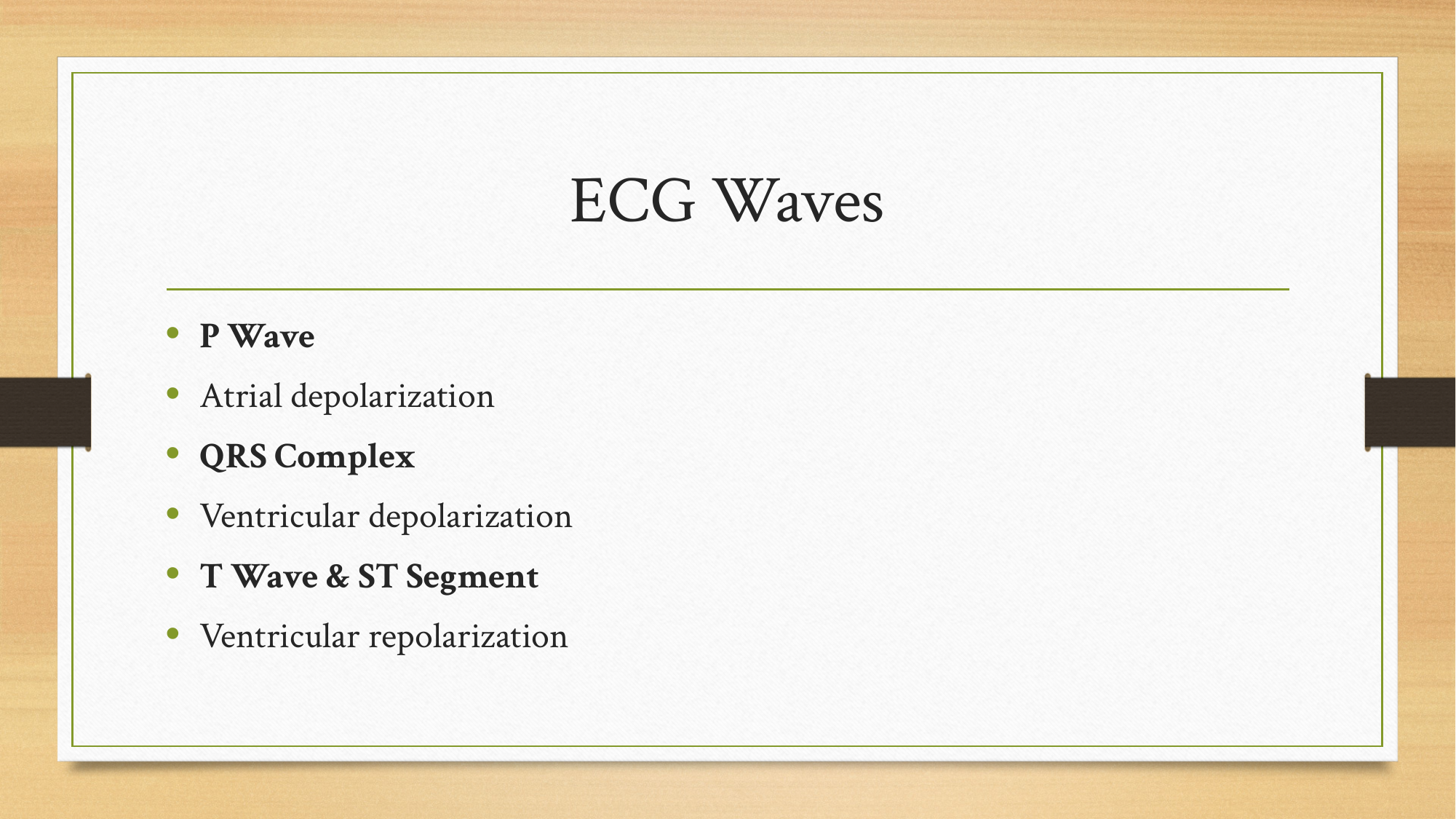

# ECG Waves
P Wave
Atrial depolarization
QRS Complex
Ventricular depolarization
T Wave & ST Segment
Ventricular repolarization